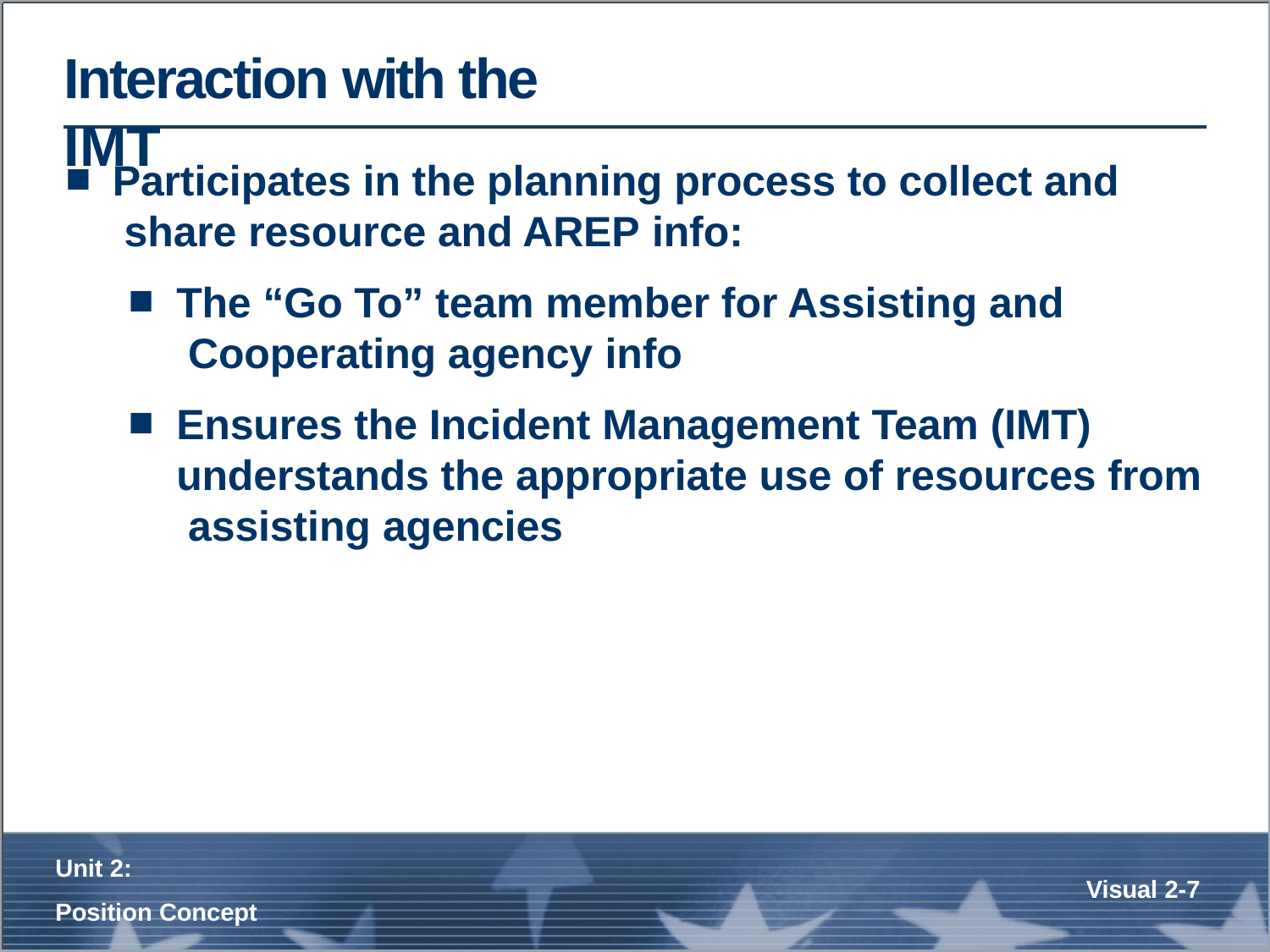

# Interaction with the IMT
Participates in the planning process to collect and  share resource and AREP info:
The “Go To” team member for Assisting and  Cooperating agency info
Ensures the Incident Management Team (IMT)  understands the appropriate use of resources from  assisting agencies
Unit 2:
Position Concept
Visual 2-7